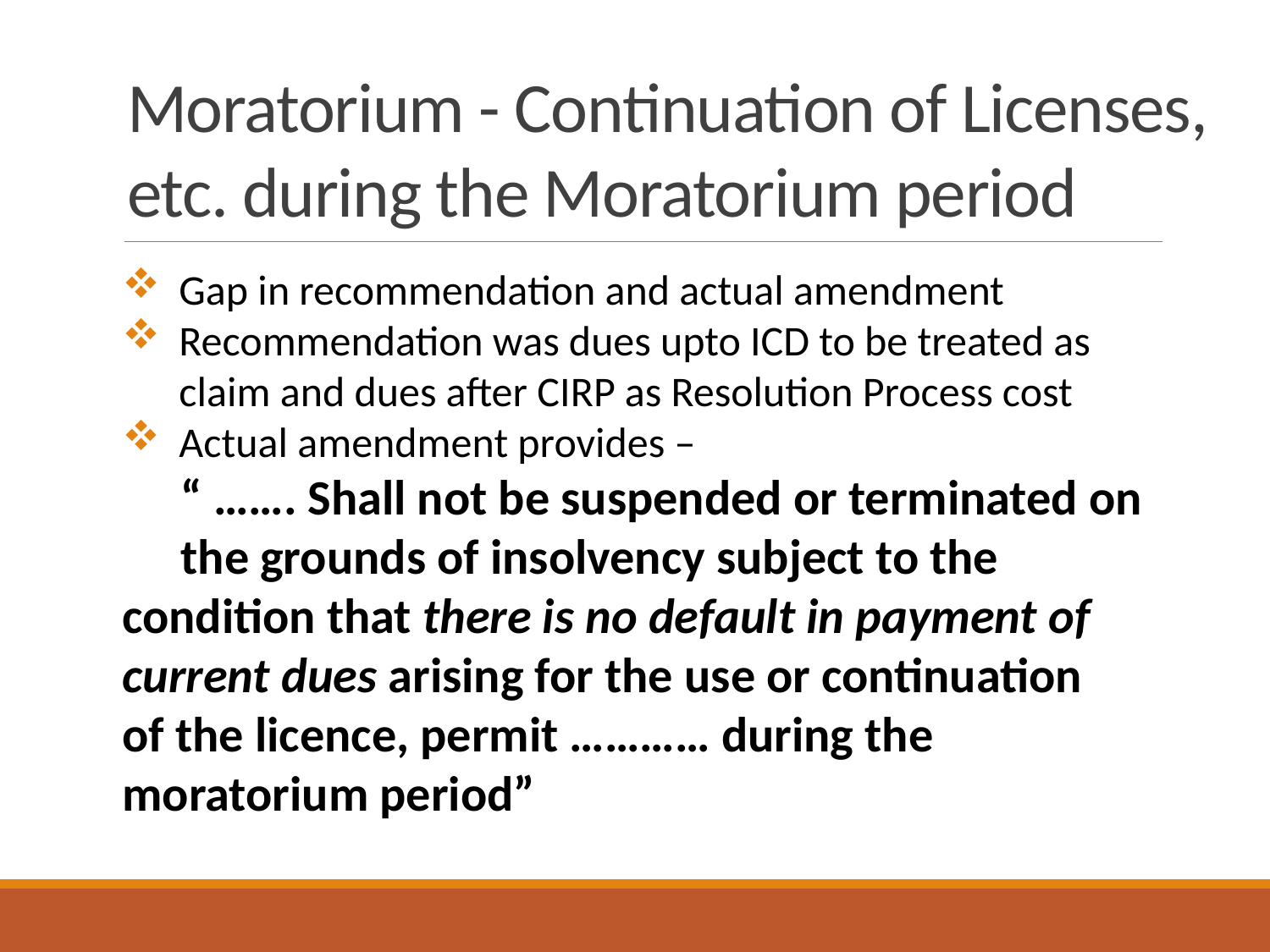

# Moratorium - Continuation of Licenses, etc. during the Moratorium period
Gap in recommendation and actual amendment
Recommendation was dues upto ICD to be treated as claim and dues after CIRP as Resolution Process cost
Actual amendment provides –
	“ ……. Shall not be suspended or terminated on 	the grounds of insolvency subject to the 	condition that there is no default in payment of 	current dues arising for the use or continuation 	of the licence, permit ………… during the 	moratorium period”